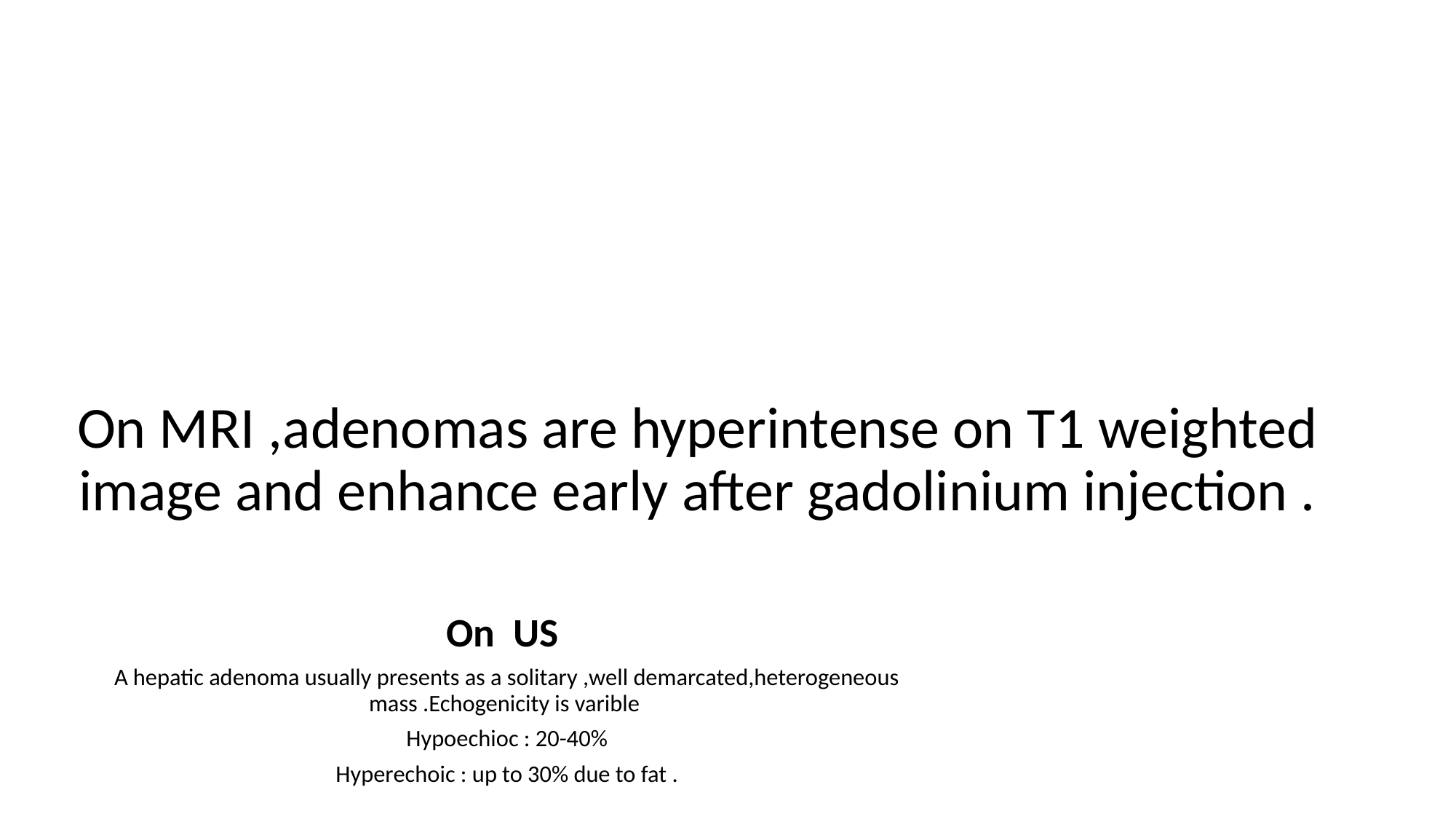

# On MRI ,adenomas are hyperintense on T1 weighted image and enhance early after gadolinium injection .

On  US
A hepatic adenoma usually presents as a solitary ,well demarcated,heterogeneous mass .Echogenicity is varible
Hypoechioc : 20-40%
Hyperechoic : up to 30% due to fat .